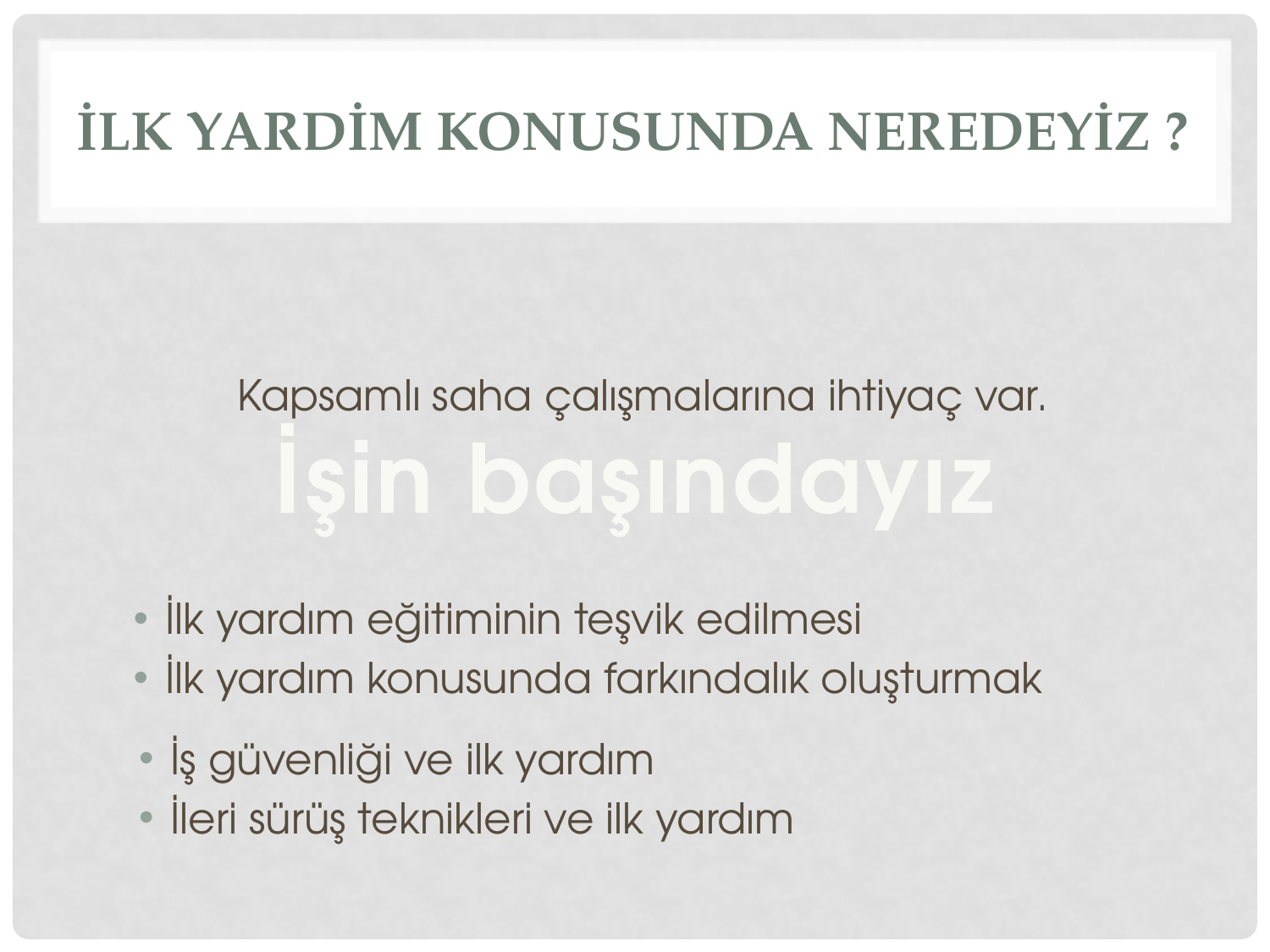

# İlk yardim konusunda neredeyİz ?

Kapsamlı saha çalışmalarına ihtiyaç var.

İşin başındayız
İlk yardım eğitiminin teşvik edilmesi
İlk yardım konusunda farkındalık oluşturmak
İş güvenliği ve ilk yardım
İleri sürüş teknikleri ve ilk yardım